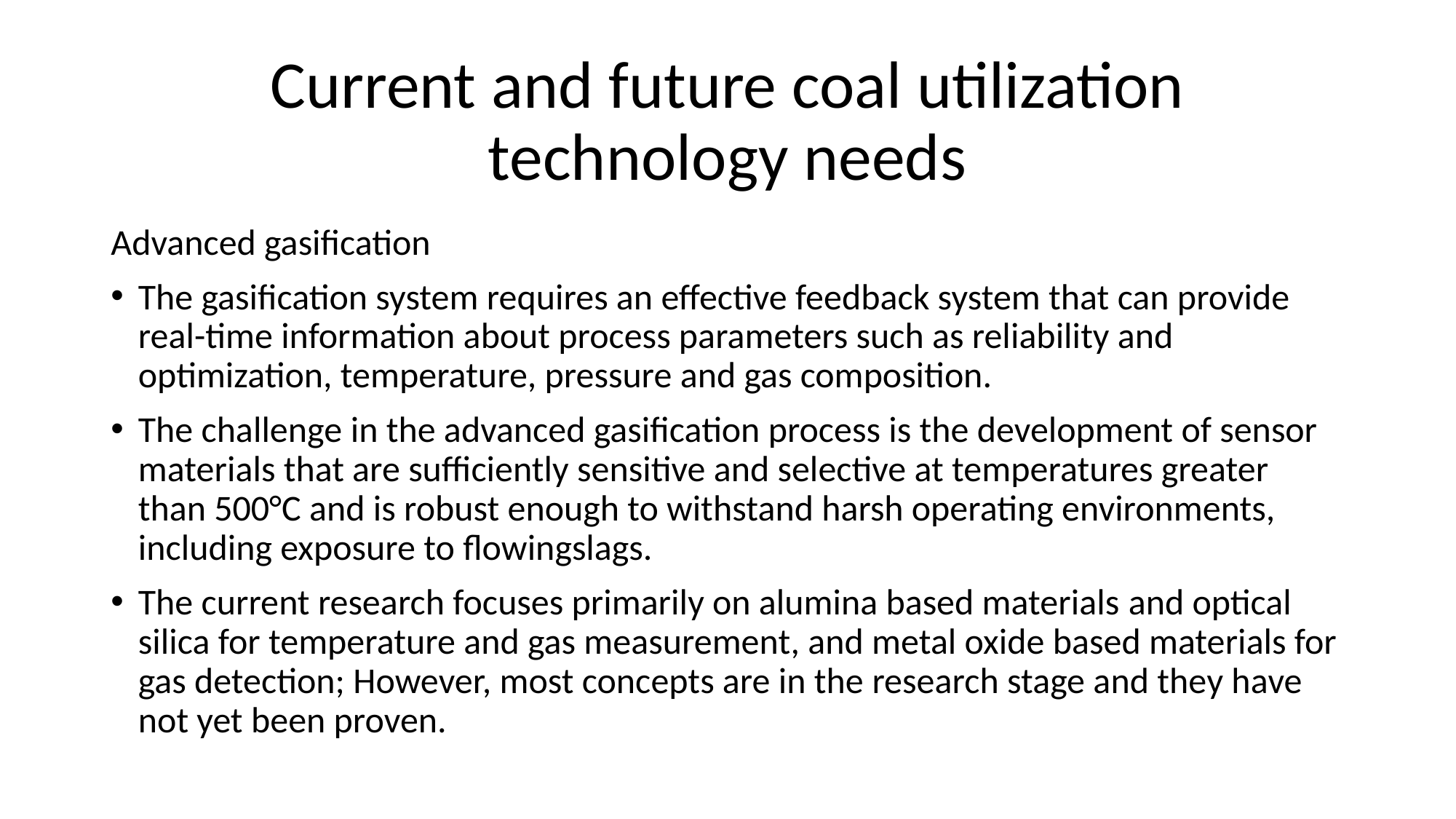

# Current and future coal utilization technology needs
Advanced gasification
The gasification system requires an effective feedback system that can provide real-time information about process parameters such as reliability and optimization, temperature, pressure and gas composition.
The challenge in the advanced gasification process is the development of sensor materials that are sufficiently sensitive and selective at temperatures greater than 500°C and is robust enough to withstand harsh operating environments, including exposure to flowingslags.
The current research focuses primarily on alumina based materials and optical silica for temperature and gas measurement, and metal oxide based materials for gas detection; However, most concepts are in the research stage and they have not yet been proven.